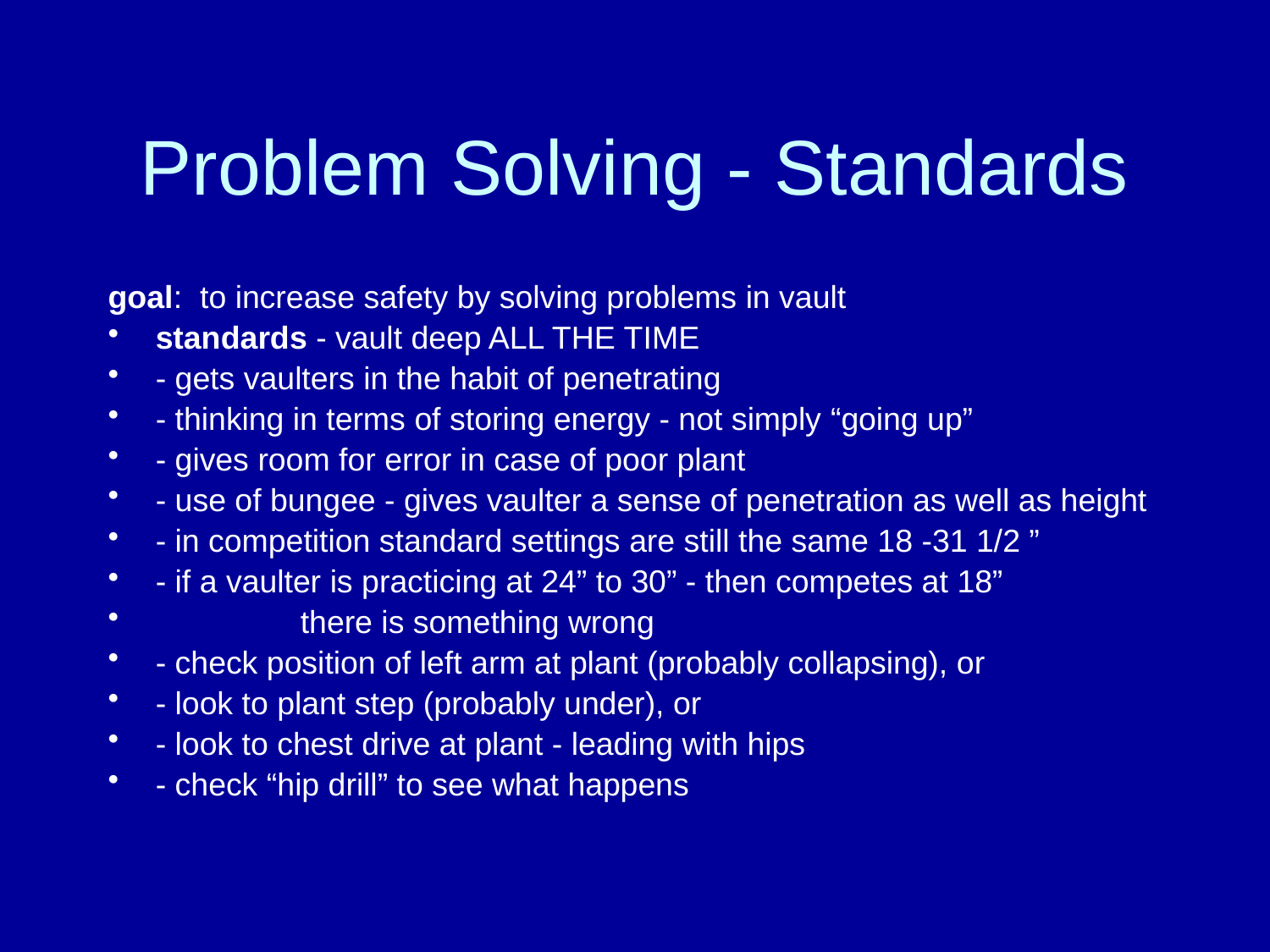

# Problem Solving - Standards
goal:  to increase safety by solving problems in vault
standards - vault deep ALL THE TIME
- gets vaulters in the habit of penetrating
- thinking in terms of storing energy - not simply “going up”
- gives room for error in case of poor plant
- use of bungee - gives vaulter a sense of penetration as well as height
- in competition standard settings are still the same 18 -31 1/2 ”
- if a vaulter is practicing at 24” to 30” - then competes at 18”
	  there is something wrong
- check position of left arm at plant (probably collapsing), or
- look to plant step (probably under), or
- look to chest drive at plant - leading with hips
- check “hip drill” to see what happens